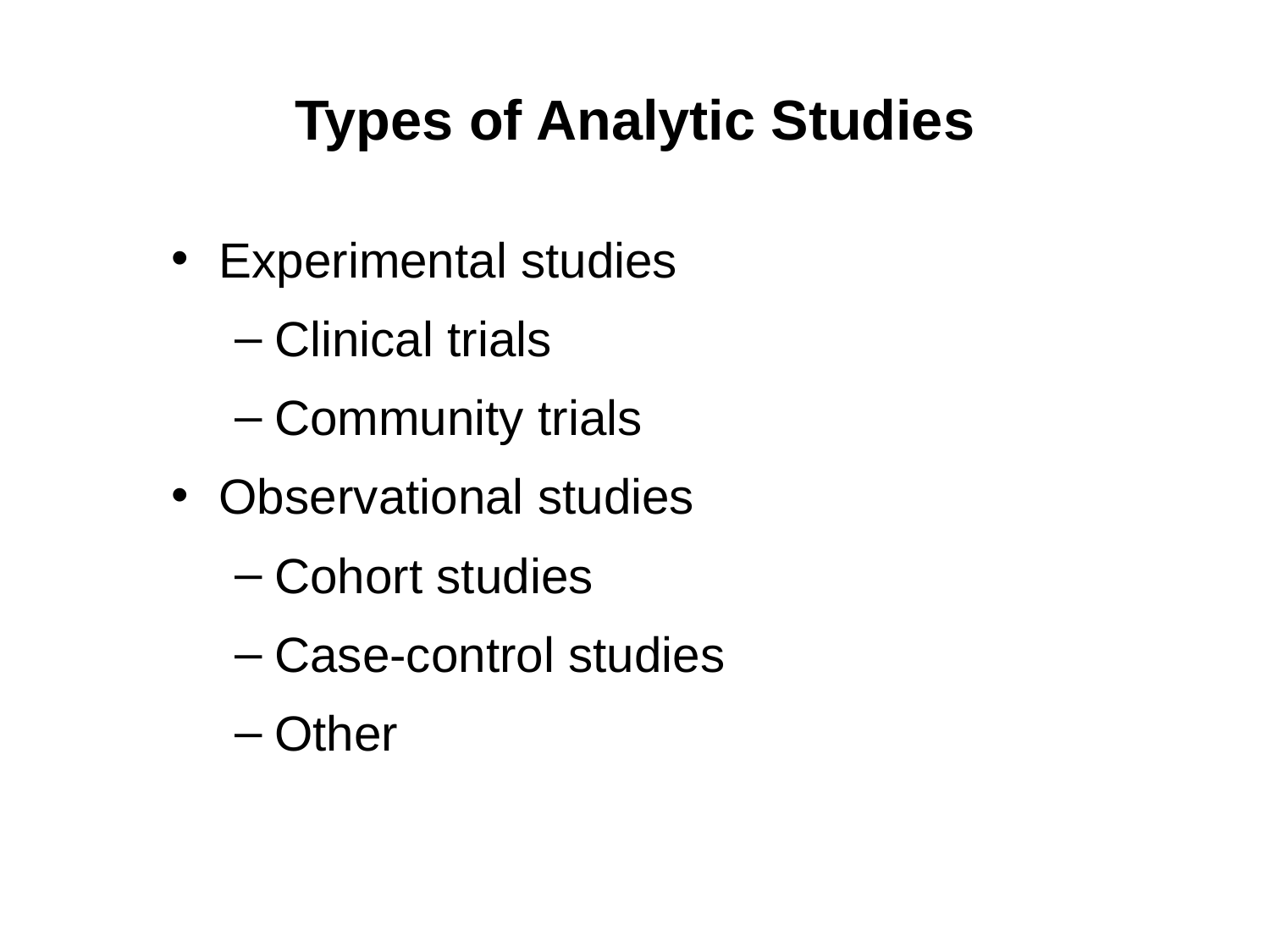

# Types of Analytic Studies
Experimental studies
Clinical trials
Community trials
Observational studies
Cohort studies
Case-control studies
Other